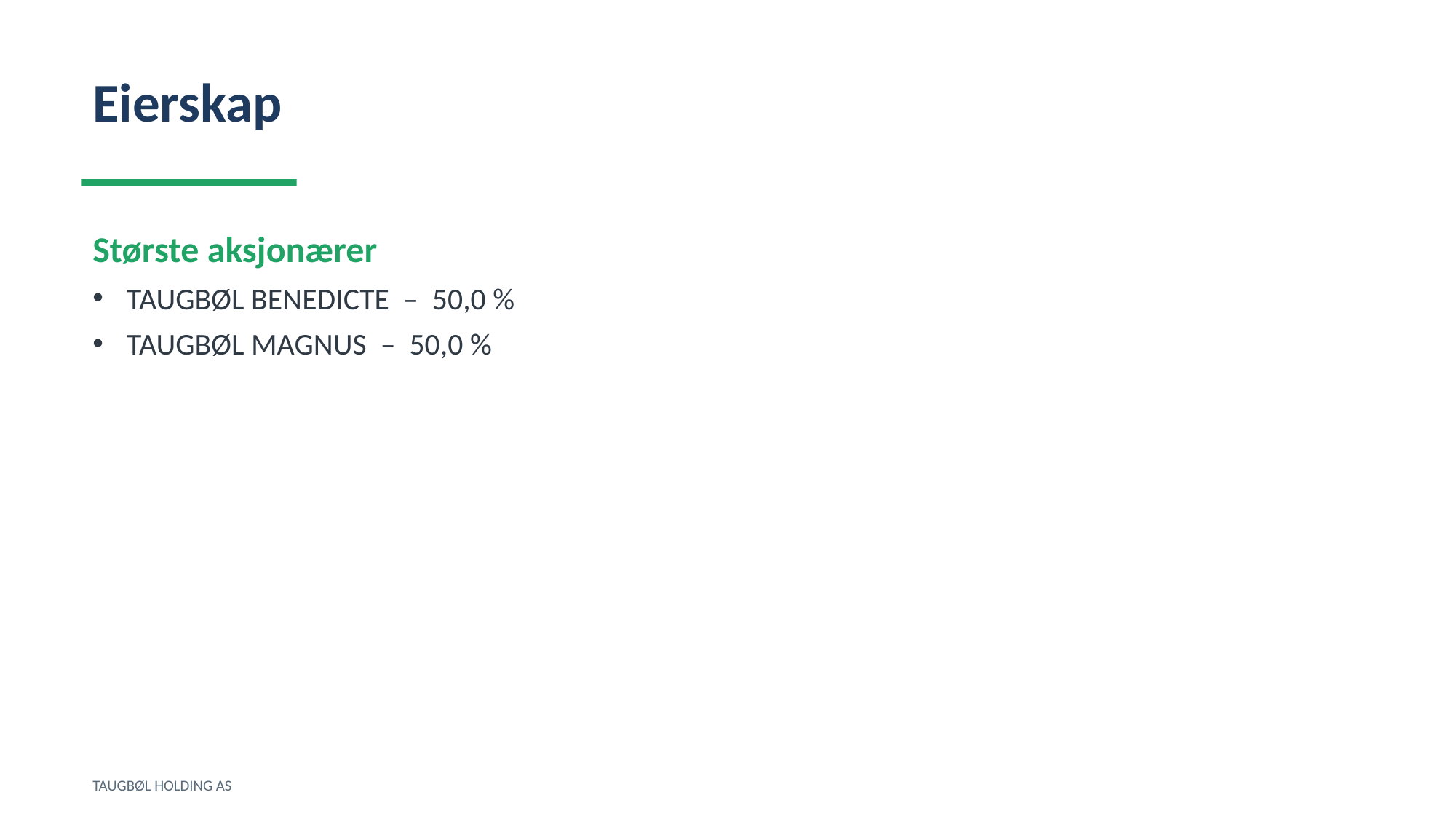

Eierskap

Største aksjonærer
TAUGBØL BENEDICTE  –  50,0 %
TAUGBØL MAGNUS  –  50,0 %
TAUGBØL HOLDING AS